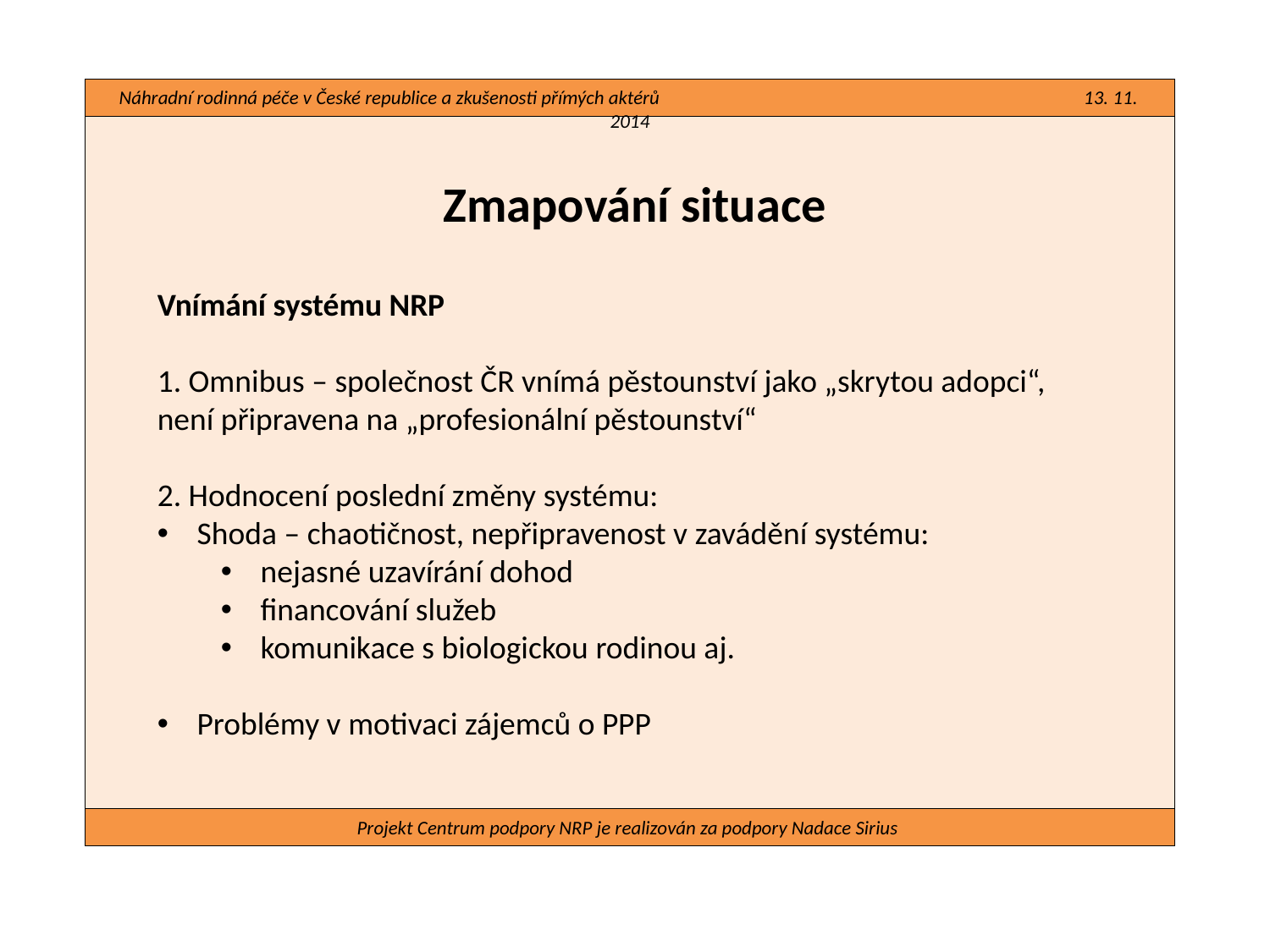

Náhradní rodinná péče v České republice a zkušenosti přímých aktérů                                                                                                13. 11. 2014
#
Zmapování situace
Vnímání systému NRP

1. Omnibus – společnost ČR vnímá pěstounství jako „skrytou adopci“, není připravena na „profesionální pěstounství“

2. Hodnocení poslední změny systému:
Shoda – chaotičnost, nepřipravenost v zavádění systému:
nejasné uzavírání dohod
financování služeb
komunikace s biologickou rodinou aj.

Problémy v motivaci zájemců o PPP
Projekt Centrum podpory NRP je realizován za podpory Nadace Sirius